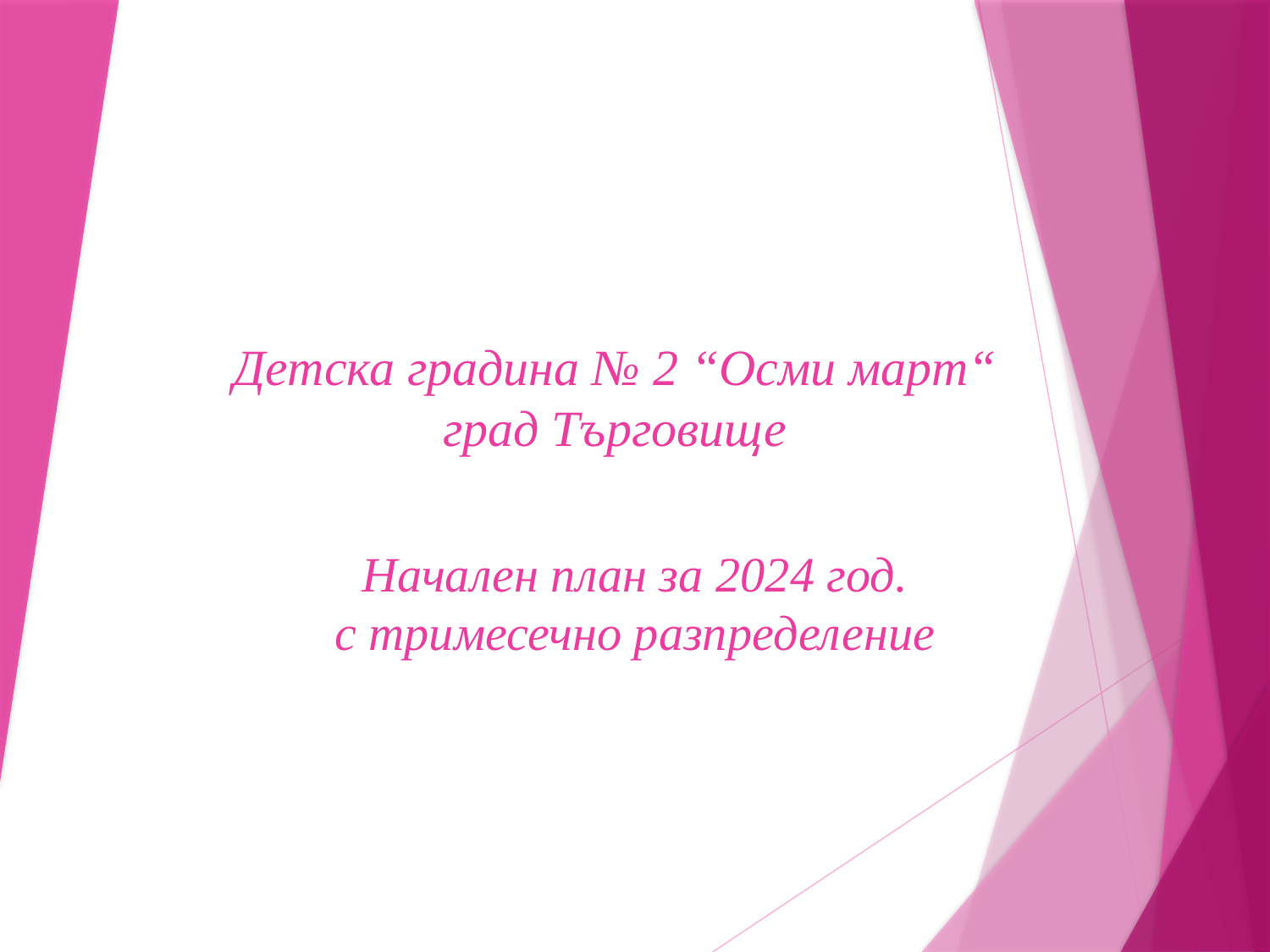

# Детска градина № 2 “Осми март“ град Търговище
Начален план за 2024 год.
с тримесечно разпределение